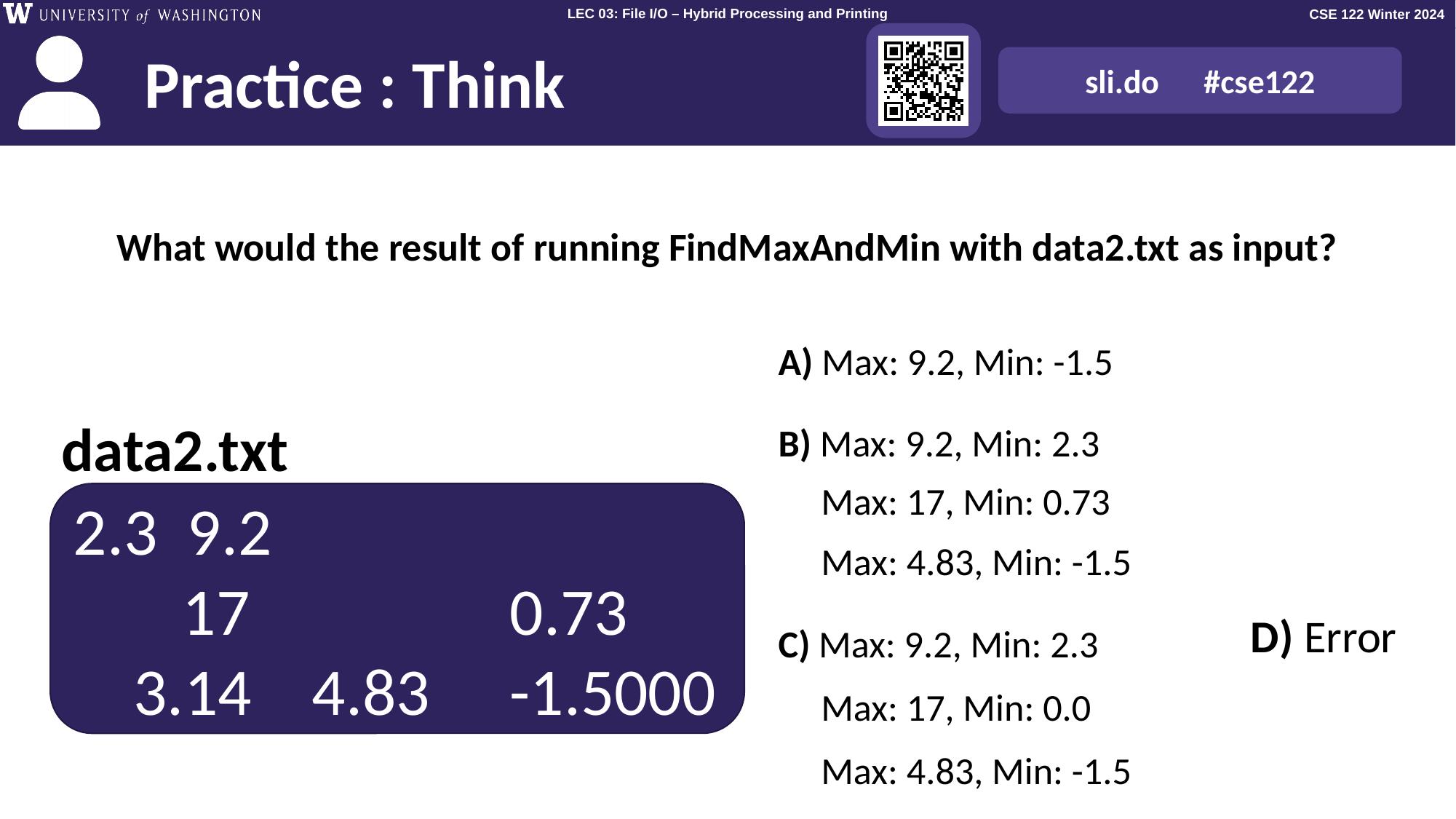

# What would the result of running FindMaxAndMin with data2.txt as input?
A) Max: 9.2, Min: -1.5

B) Max: 9.2, Min: 2.3

     Max: 17, Min: 0.73

     Max: 4.83, Min: -1.5

C) Max: 9.2, Min: 2.3

     Max: 17, Min: 0.0

     Max: 4.83, Min: -1.5
data2.txt
2.3  9.2
	17			0.73
    3.14    4.83 	-1.5000
D) Error